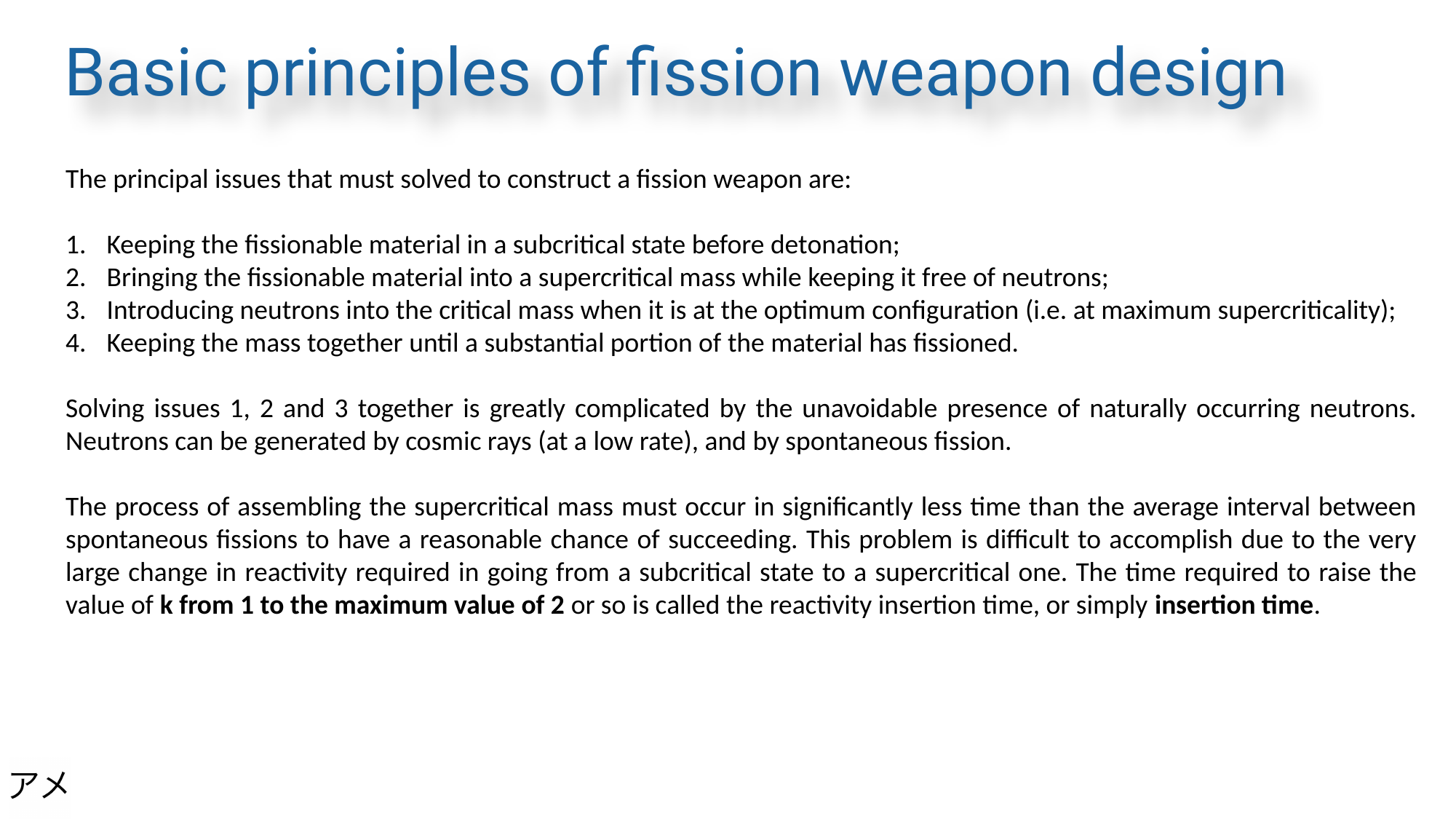

Basic principles of fission weapon design
The principal issues that must solved to construct a fission weapon are:

Keeping the fissionable material in a subcritical state before detonation;
Bringing the fissionable material into a supercritical mass while keeping it free of neutrons;
Introducing neutrons into the critical mass when it is at the optimum configuration (i.e. at maximum supercriticality);
Keeping the mass together until a substantial portion of the material has fissioned.

Solving issues 1, 2 and 3 together is greatly complicated by the unavoidable presence of naturally occurring neutrons. Neutrons can be generated by cosmic rays (at a low rate), and by spontaneous fission.

The process of assembling the supercritical mass must occur in significantly less time than the average interval between spontaneous fissions to have a reasonable chance of succeeding. This problem is difficult to accomplish due to the very large change in reactivity required in going from a subcritical state to a supercritical one. The time required to raise the value of k from 1 to the maximum value of 2 or so is called the reactivity insertion time, or simply insertion time.